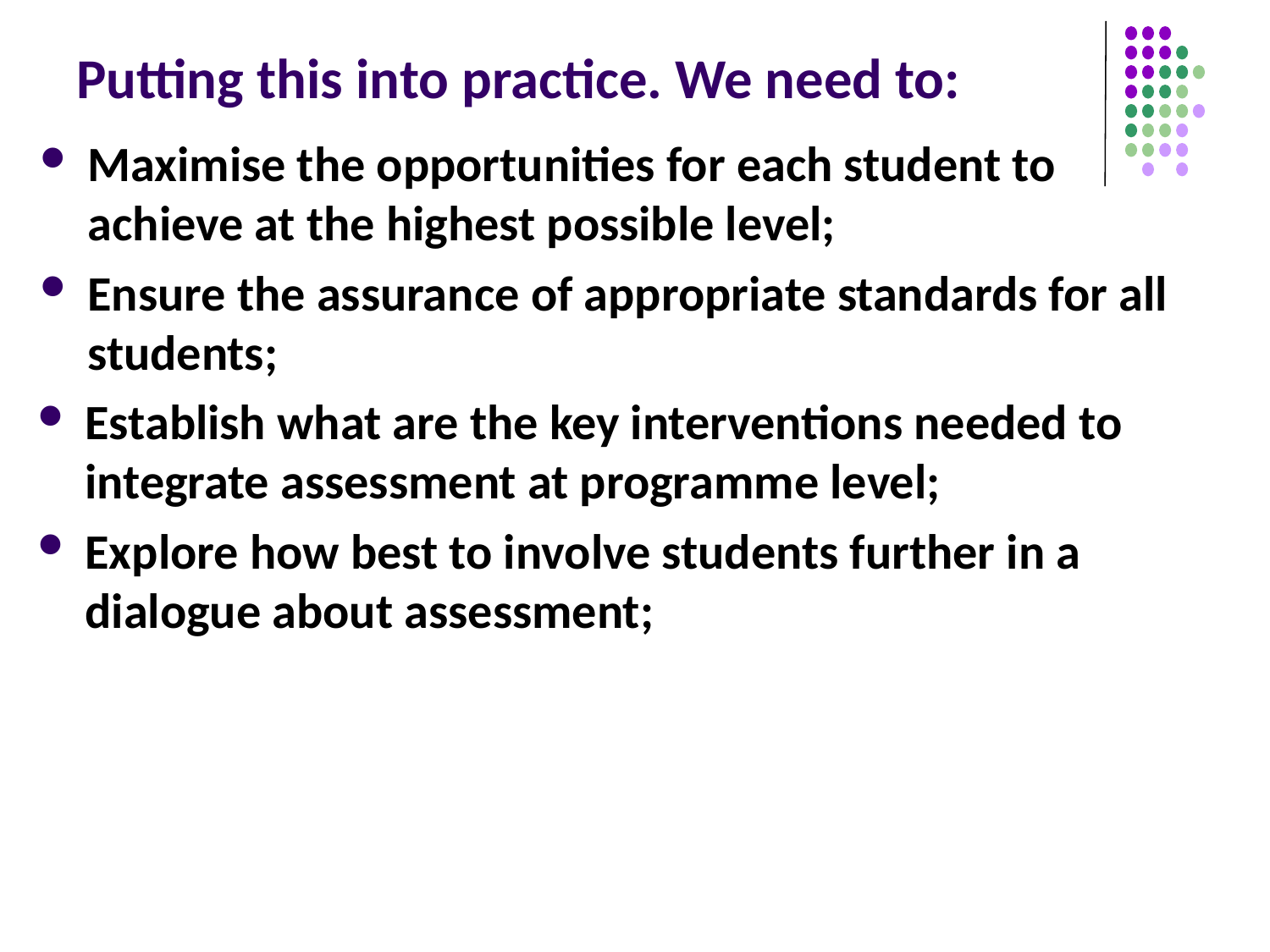

# Putting this into practice. We need to:
Maximise the opportunities for each student to achieve at the highest possible level;
Ensure the assurance of appropriate standards for all students;
Establish what are the key interventions needed to integrate assessment at programme level;
Explore how best to involve students further in a dialogue about assessment;